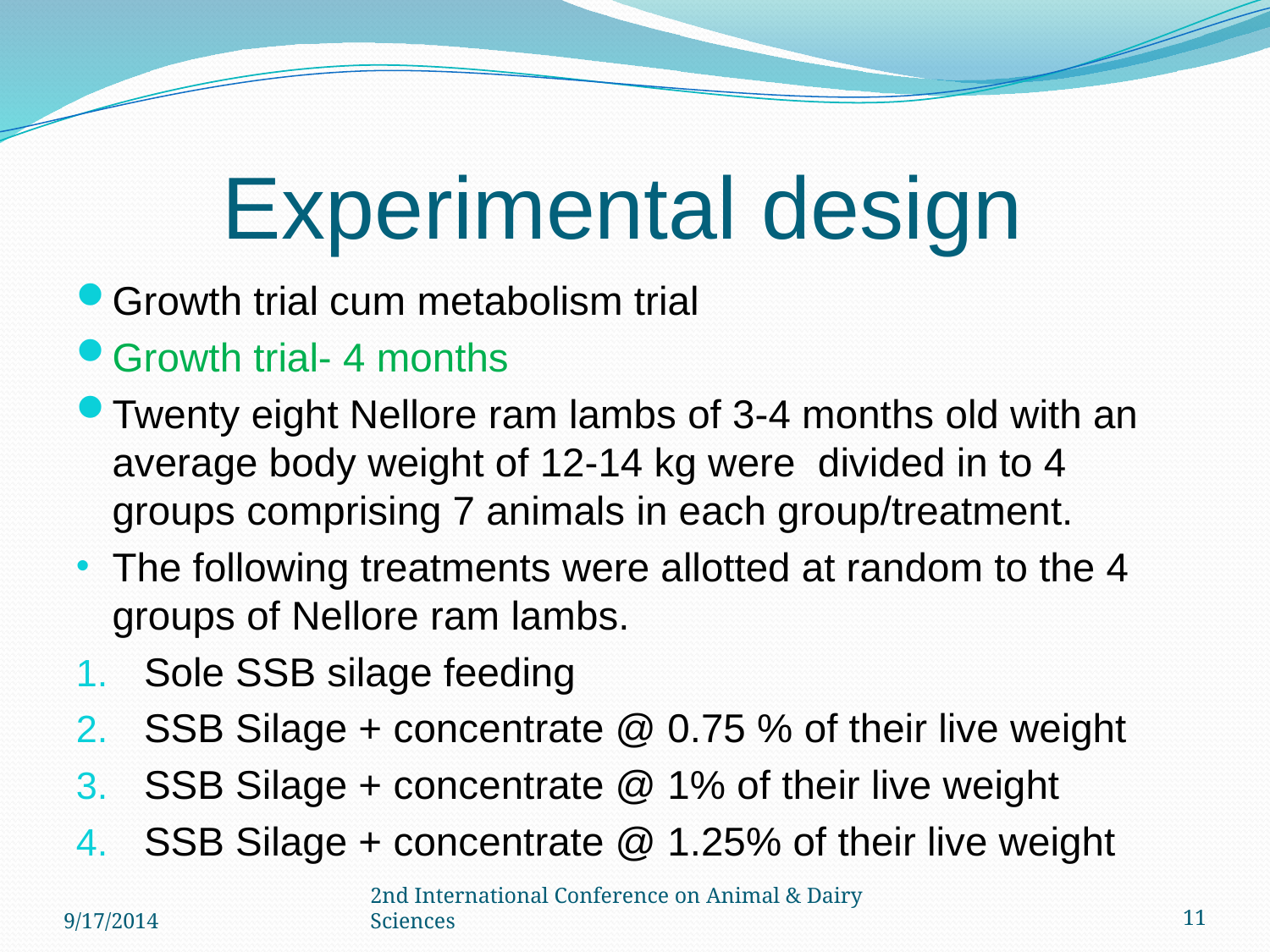

# Experimental design
Growth trial cum metabolism trial
Growth trial- 4 months
Twenty eight Nellore ram lambs of 3-4 months old with an average body weight of 12-14 kg were  divided in to 4 groups comprising 7 animals in each group/treatment.
The following treatments were allotted at random to the 4 groups of Nellore ram lambs.
Sole SSB silage feeding
SSB Silage + concentrate @ 0.75 % of their live weight
SSB Silage + concentrate @ 1% of their live weight
SSB Silage + concentrate @ 1.25% of their live weight

9/17/2014
2nd International Conference on Animal & Dairy Sciences
11